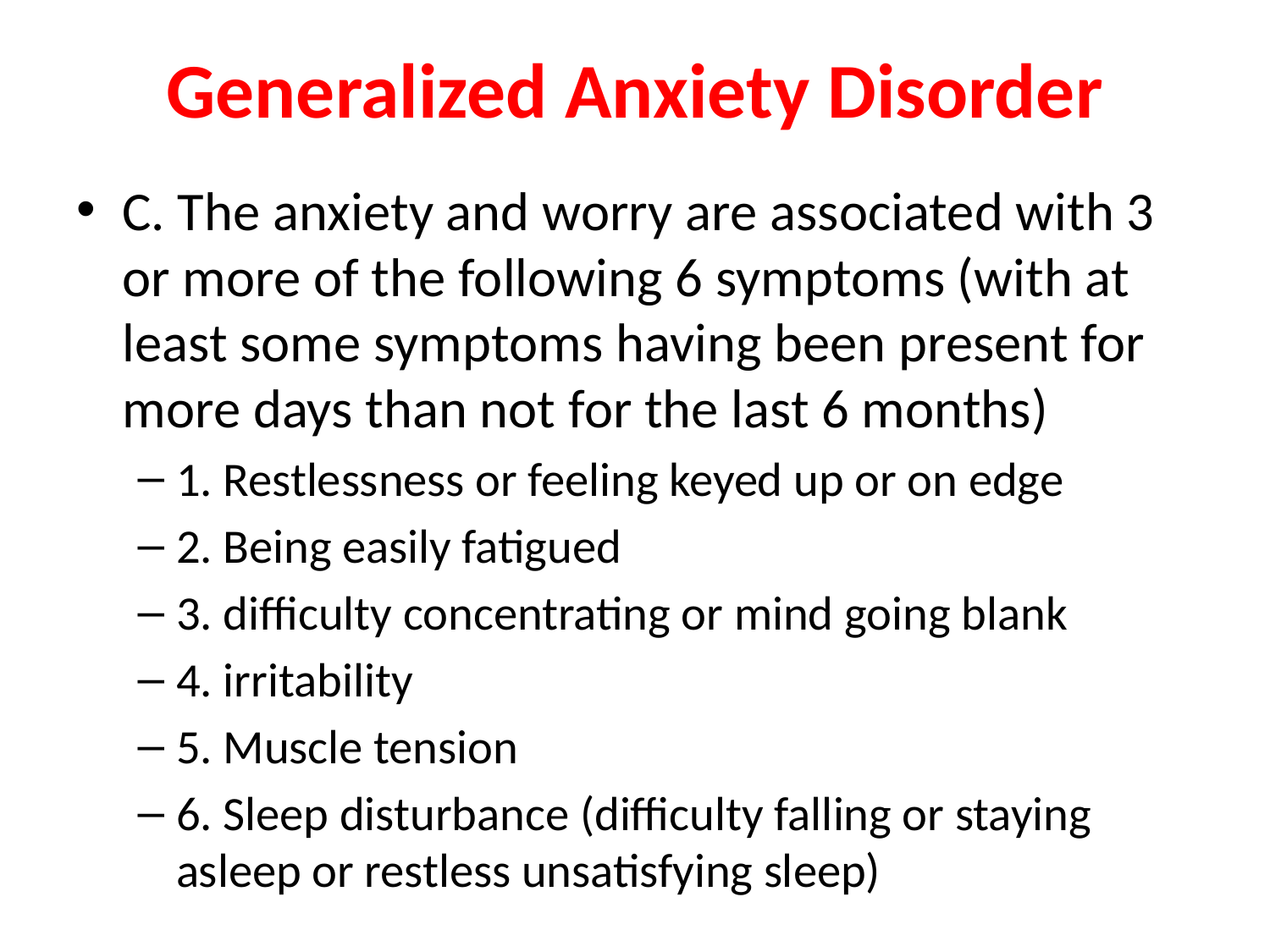

# Generalized Anxiety Disorder
C. The anxiety and worry are associated with 3 or more of the following 6 symptoms (with at least some symptoms having been present for more days than not for the last 6 months)
1. Restlessness or feeling keyed up or on edge
2. Being easily fatigued
3. difficulty concentrating or mind going blank
4. irritability
5. Muscle tension
6. Sleep disturbance (difficulty falling or staying asleep or restless unsatisfying sleep)